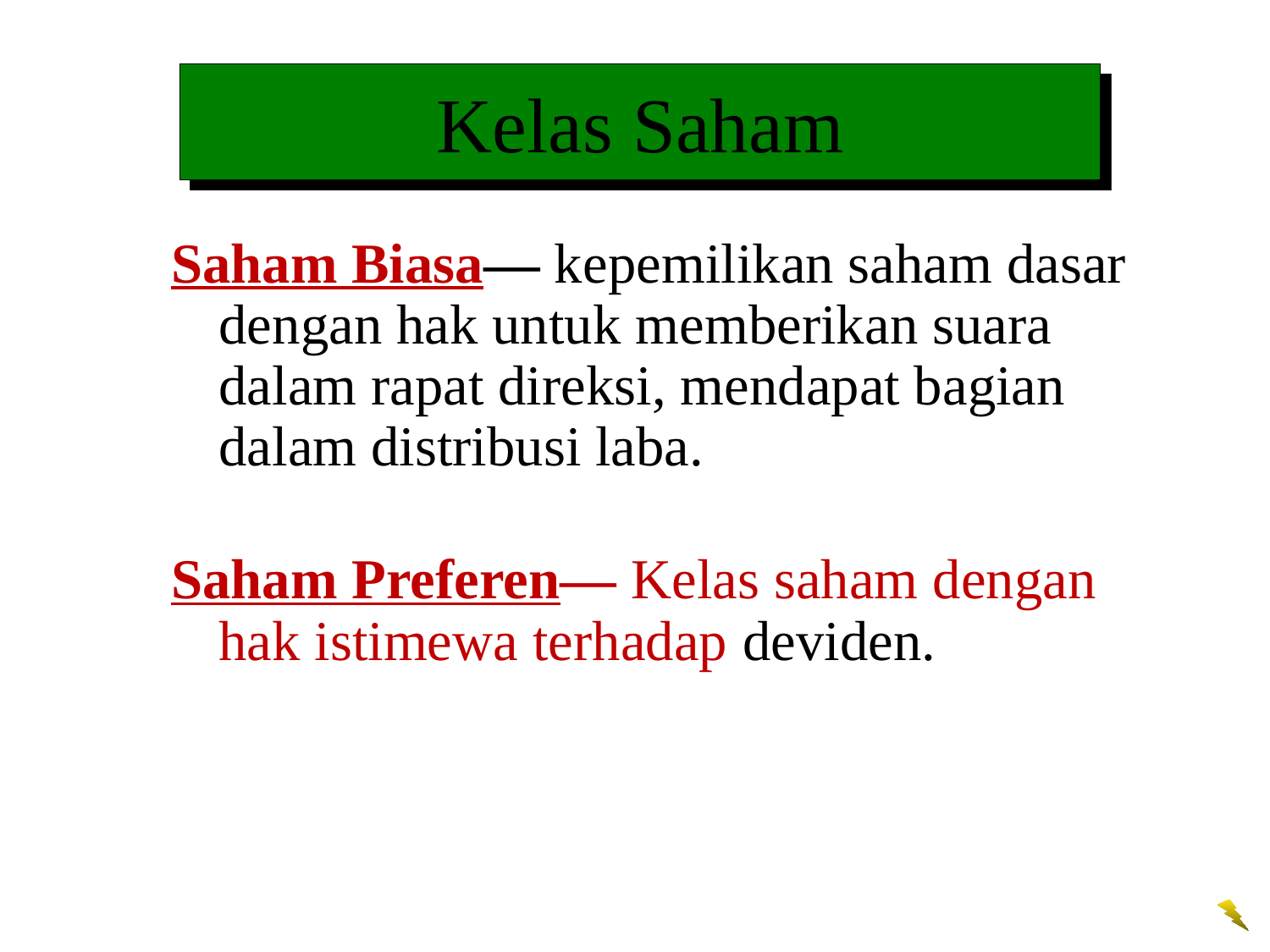

# Kelas Saham
Saham Biasa— kepemilikan saham dasar dengan hak untuk memberikan suara dalam rapat direksi, mendapat bagian dalam distribusi laba.

Saham Preferen— Kelas saham dengan hak istimewa terhadap deviden.